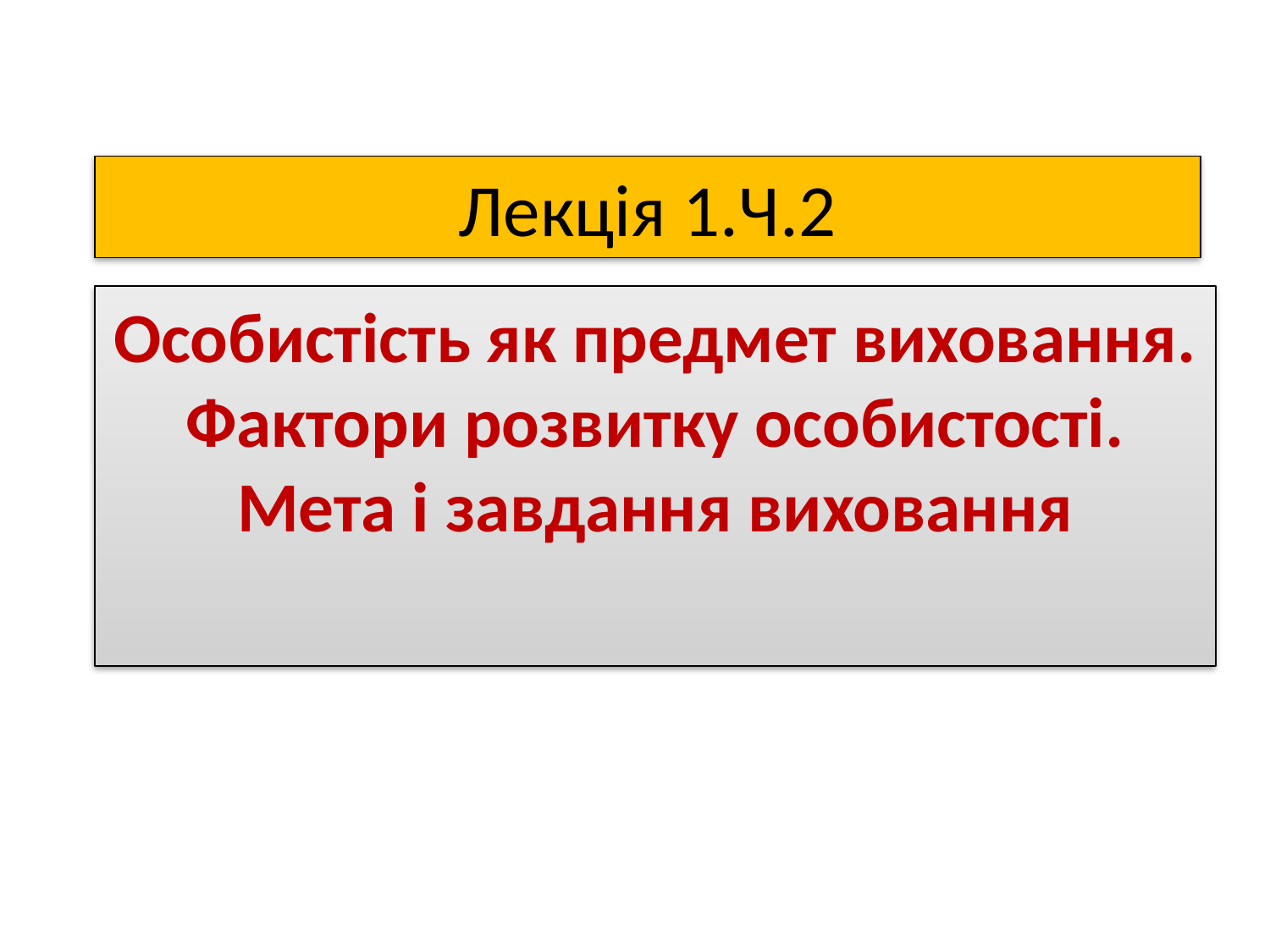

# Лекція 1.Ч.2
Особистість як предмет виховання. Фактори розвитку особистості. Мета і завдання виховання